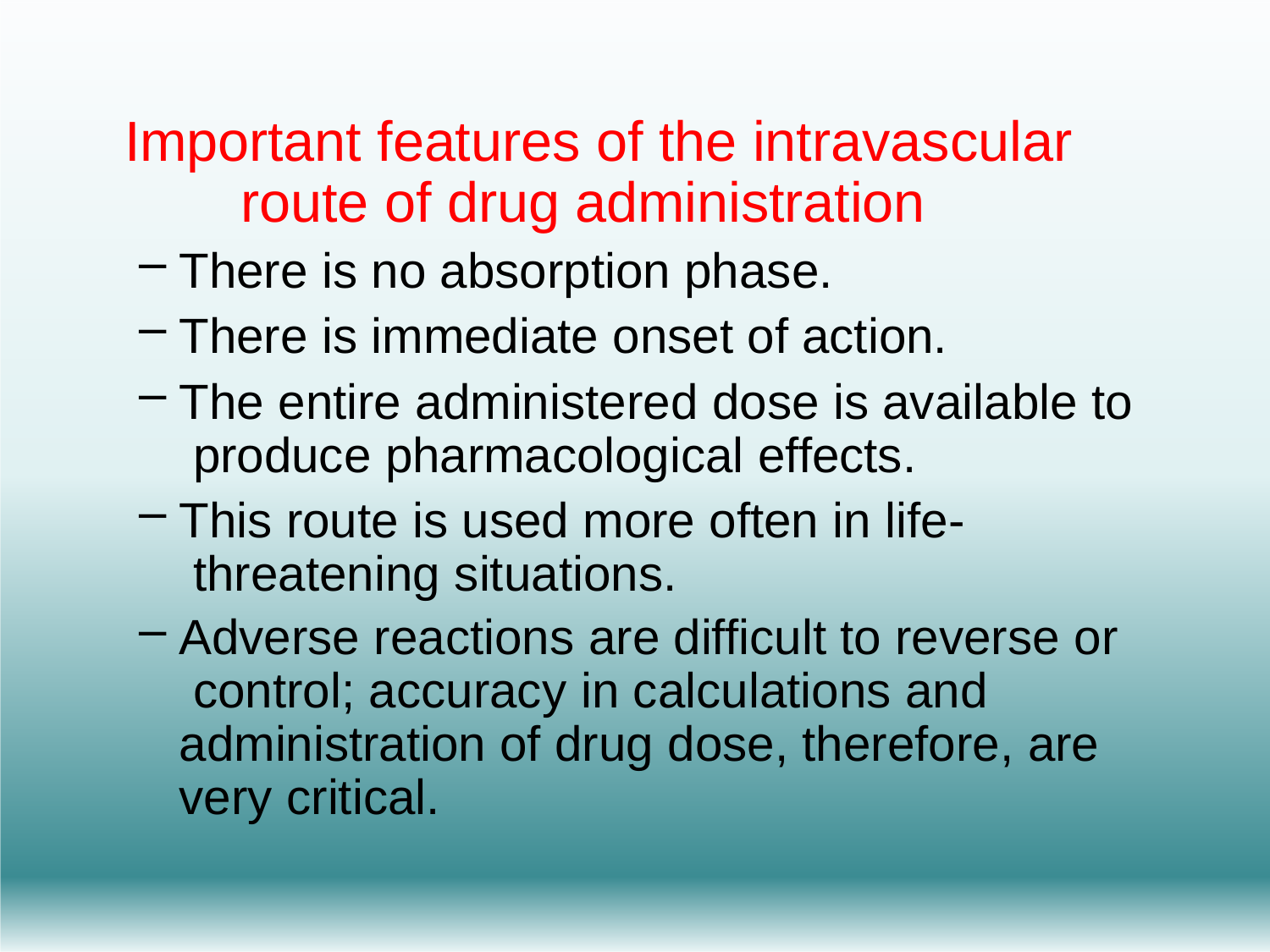

Important features of the intravascular  route of drug administration
There is no absorption phase.
There is immediate onset of action.
The entire administered dose is available to  produce pharmacological effects.
This route is used more often in life-  threatening situations.
Adverse reactions are difficult to reverse or  control; accuracy in calculations and  administration of drug dose, therefore, are  very critical.